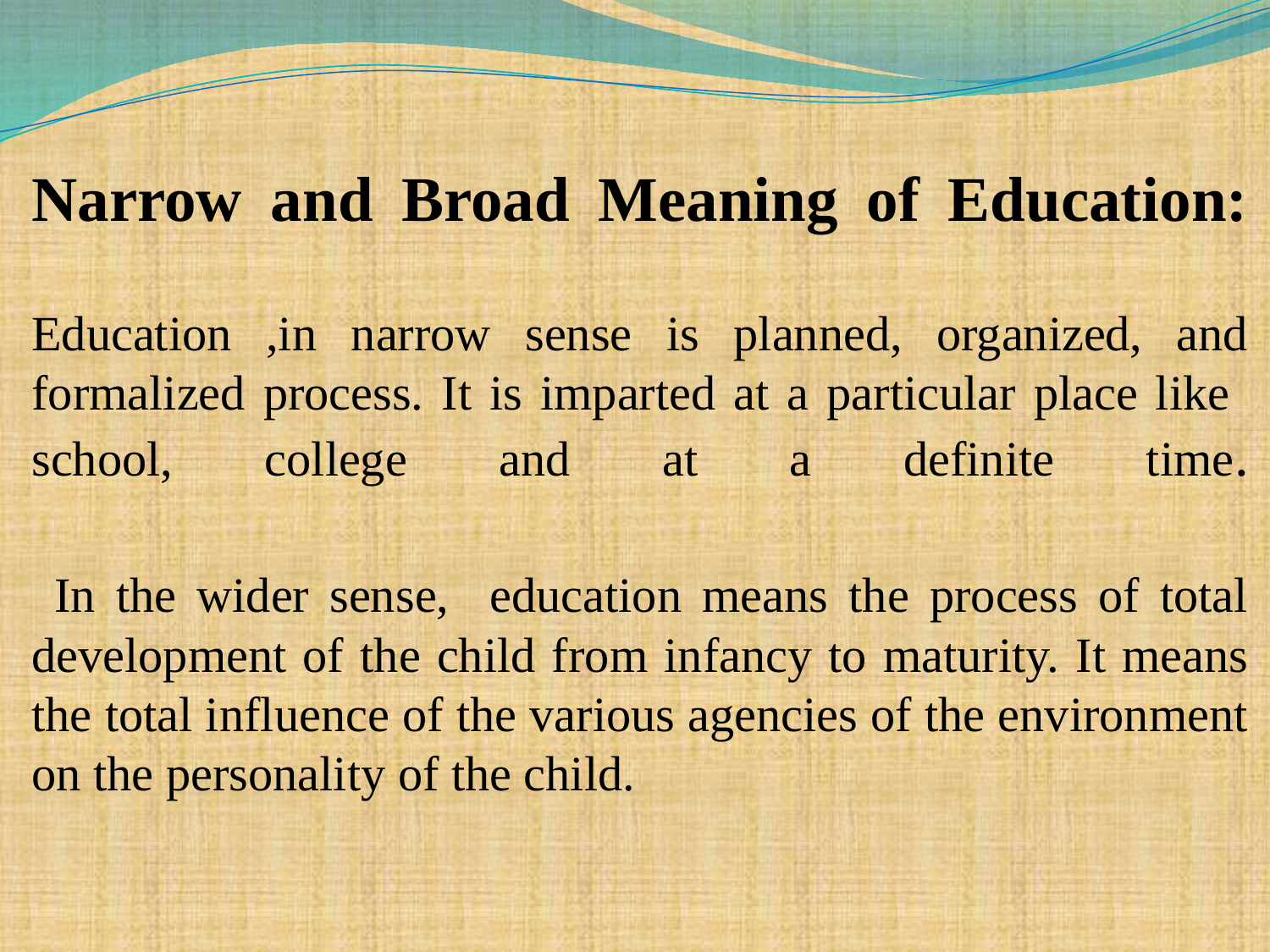

# Narrow and Broad Meaning of Education: Education ,in narrow sense is planned, organized, and formalized process. It is imparted at a particular place like  school, college and at a definite time. In the wider sense,  education means the process of total development of the child from infancy to maturity. It means the total influence of the various agencies of the environment on the personality of the child.